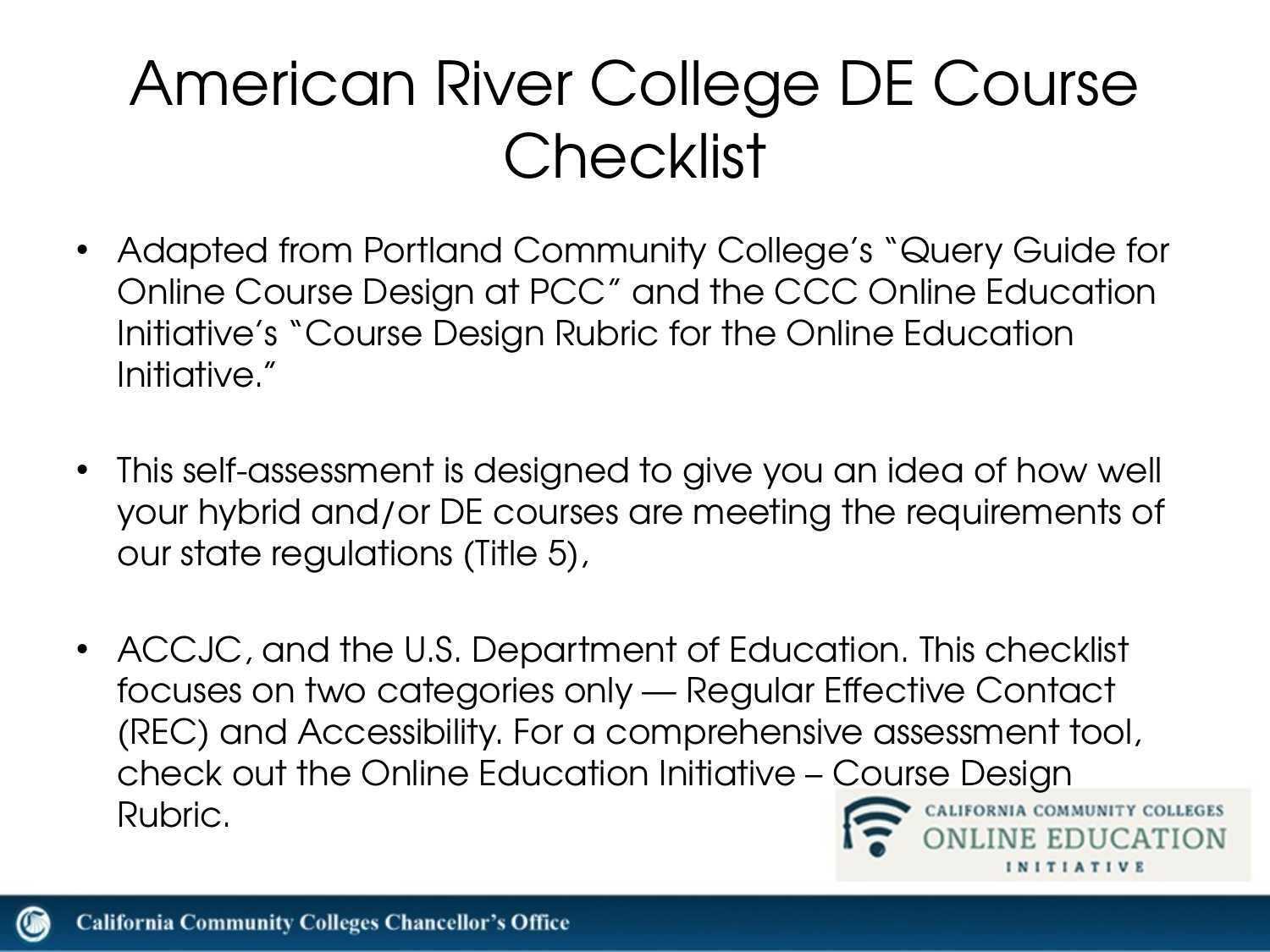

# American River College DE Course Checklist
Adapted from Portland Community College’s “Query Guide for Online Course Design at PCC” and the CCC Online Education Initiative’s “Course Design Rubric for the Online Education Initiative.”

This self-assessment is designed to give you an idea of how well your hybrid and/or DE courses are meeting the requirements of our state regulations (Title 5),

ACCJC, and the U.S. Department of Education. This checklist focuses on two categories only — Regular Effective Contact (REC) and Accessibility. For a comprehensive assessment tool, check out the Online Education Initiative – Course Design Rubric.